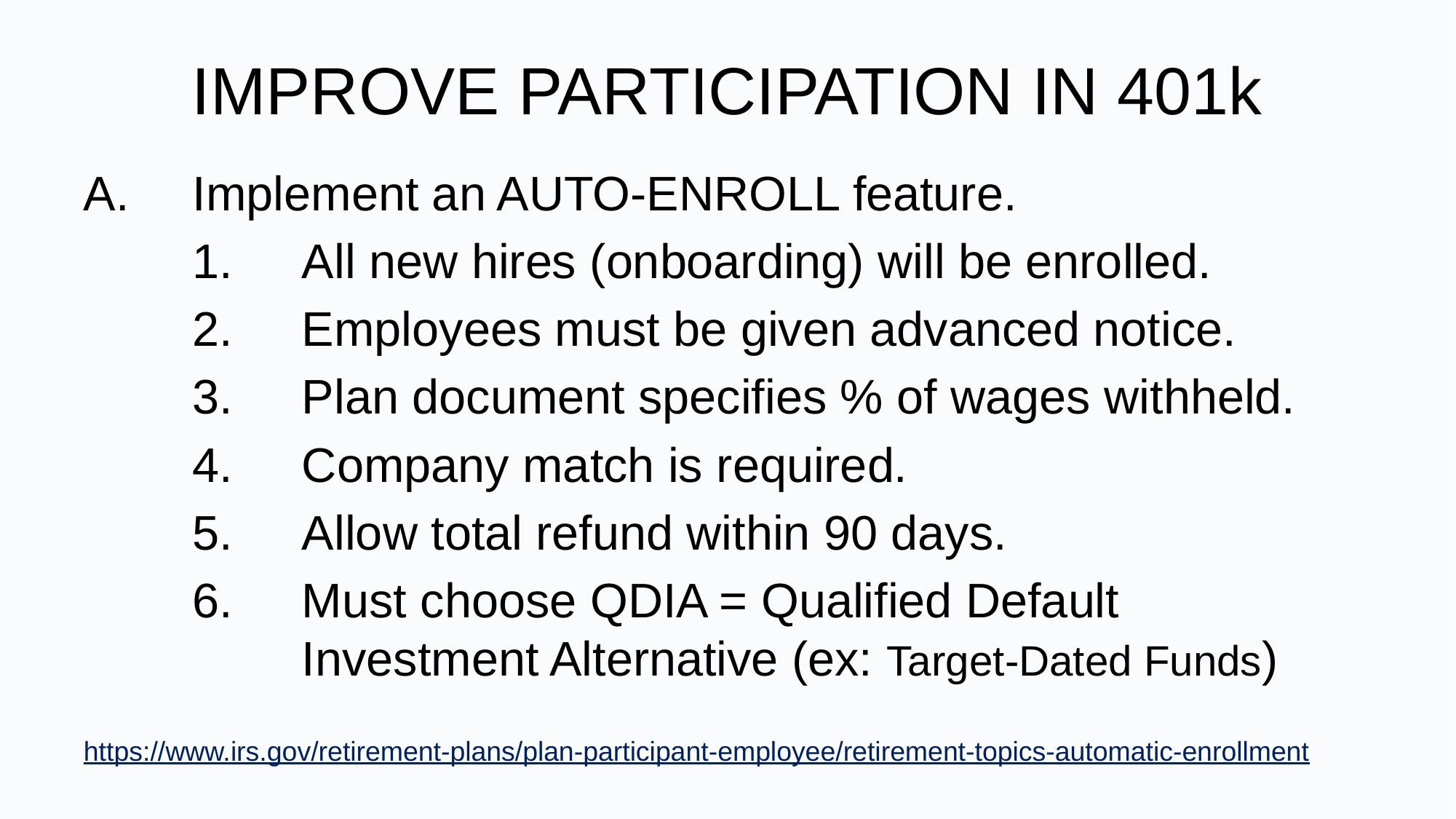

# IMPROVE PARTICIPATION IN 401k
A.	Implement an AUTO-ENROLL feature.
	1.	All new hires (onboarding) will be enrolled.
	2.	Employees must be given advanced notice.
	3.	Plan document specifies % of wages withheld.
	4.	Company match is required.
	5.	Allow total refund within 90 days.
	6.	Must choose QDIA = Qualified Default 				Investment Alternative (ex: Target-Dated Funds)

https://www.irs.gov/retirement-plans/plan-participant-employee/retirement-topics-automatic-enrollment